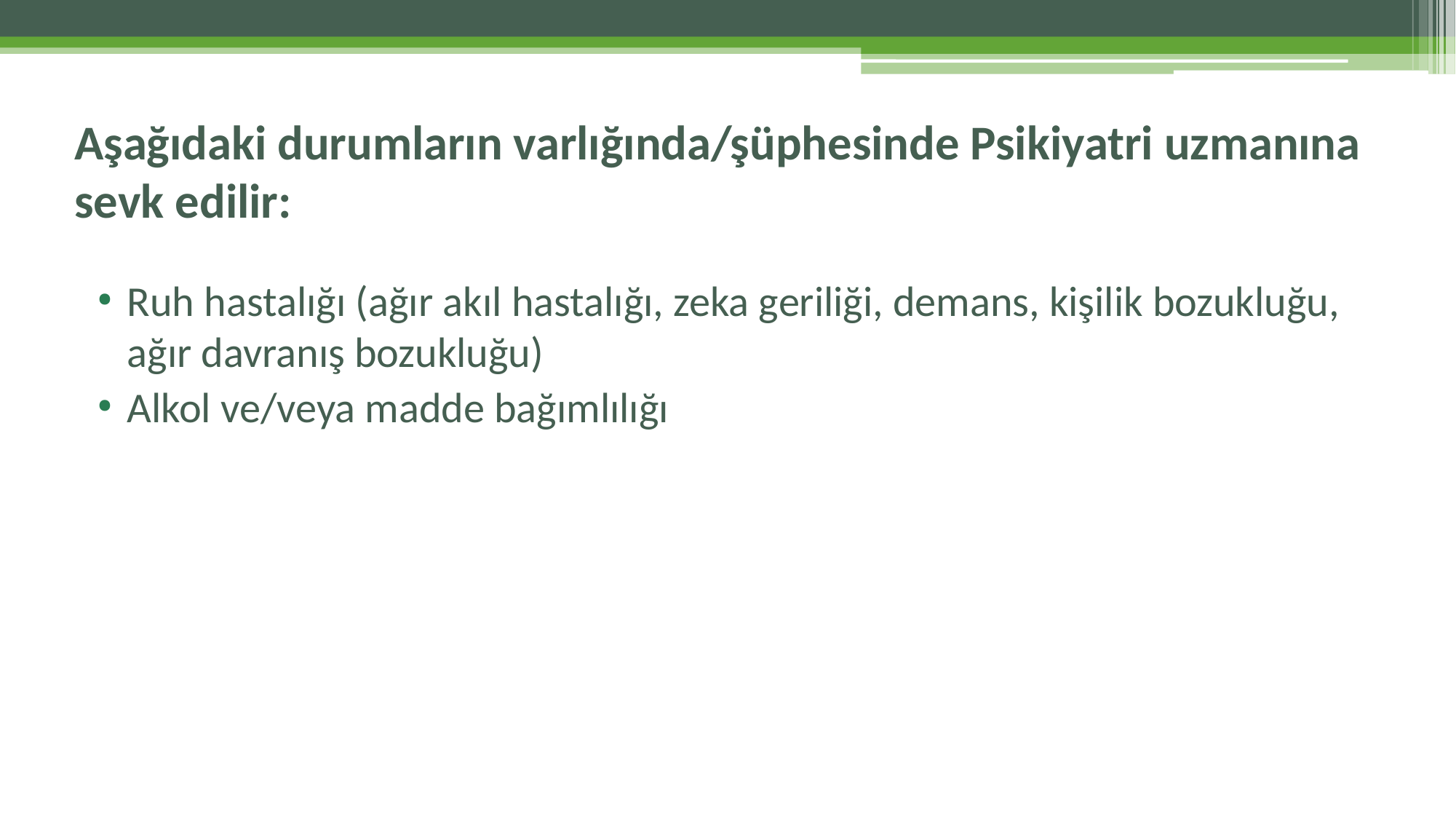

# Aşağıdaki durumların varlığında/şüphesinde Psikiyatri uzmanına sevk edilir:
Ruh hastalığı (ağır akıl hastalığı, zeka geriliği, demans, kişilik bozukluğu, ağır davranış bozukluğu)
Alkol ve/veya madde bağımlılığı